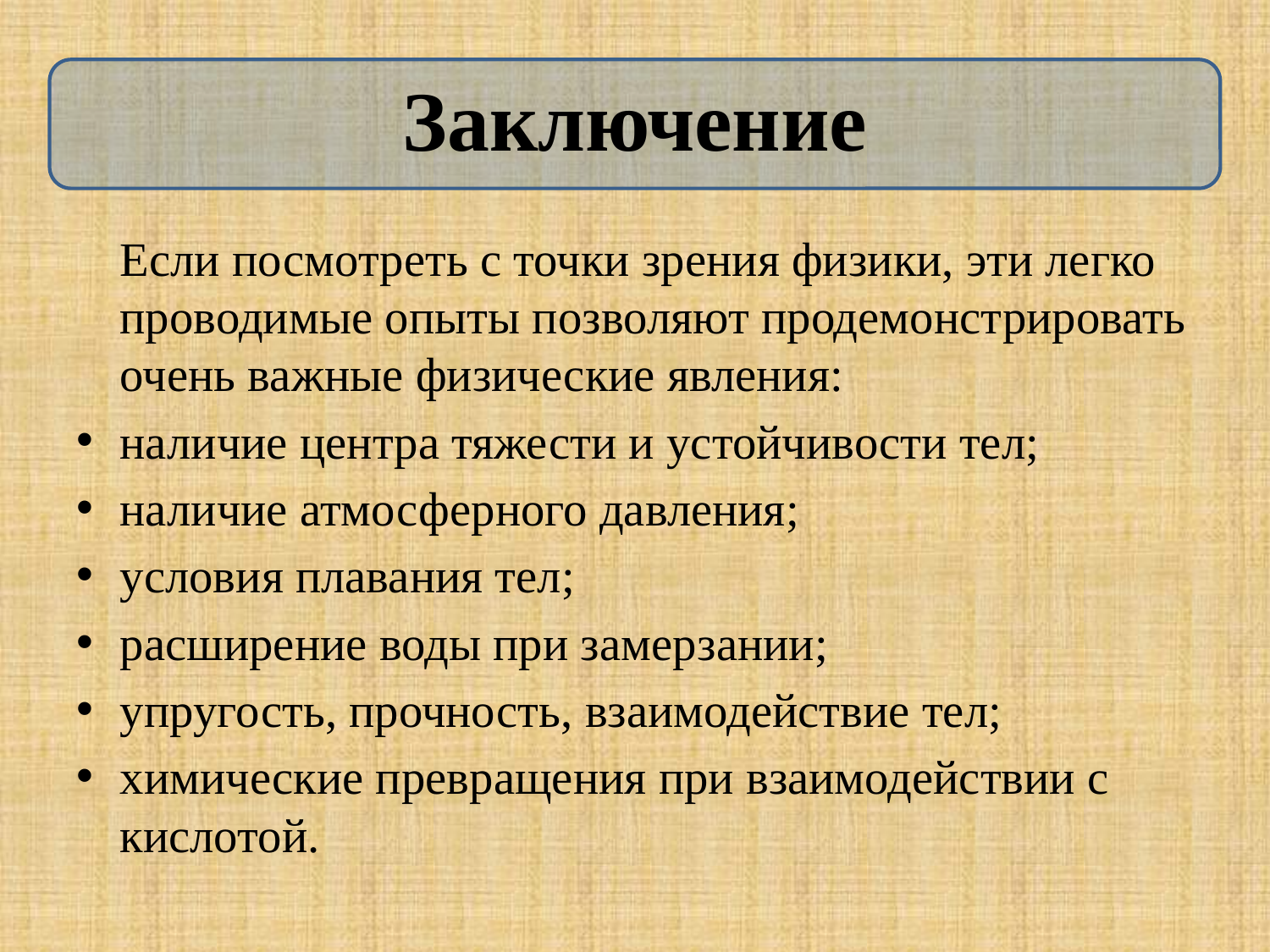

# Заключение

Если посмотреть с точки зрения физики, эти легко проводимые опыты позволяют продемонстрировать очень важные физические явления:
наличие центра тяжести и устойчивости тел;
наличие атмосферного давления;
условия плавания тел;
расширение воды при замерзании;
упругость, прочность, взаимодействие тел;
химические превращения при взаимодействии с кислотой.